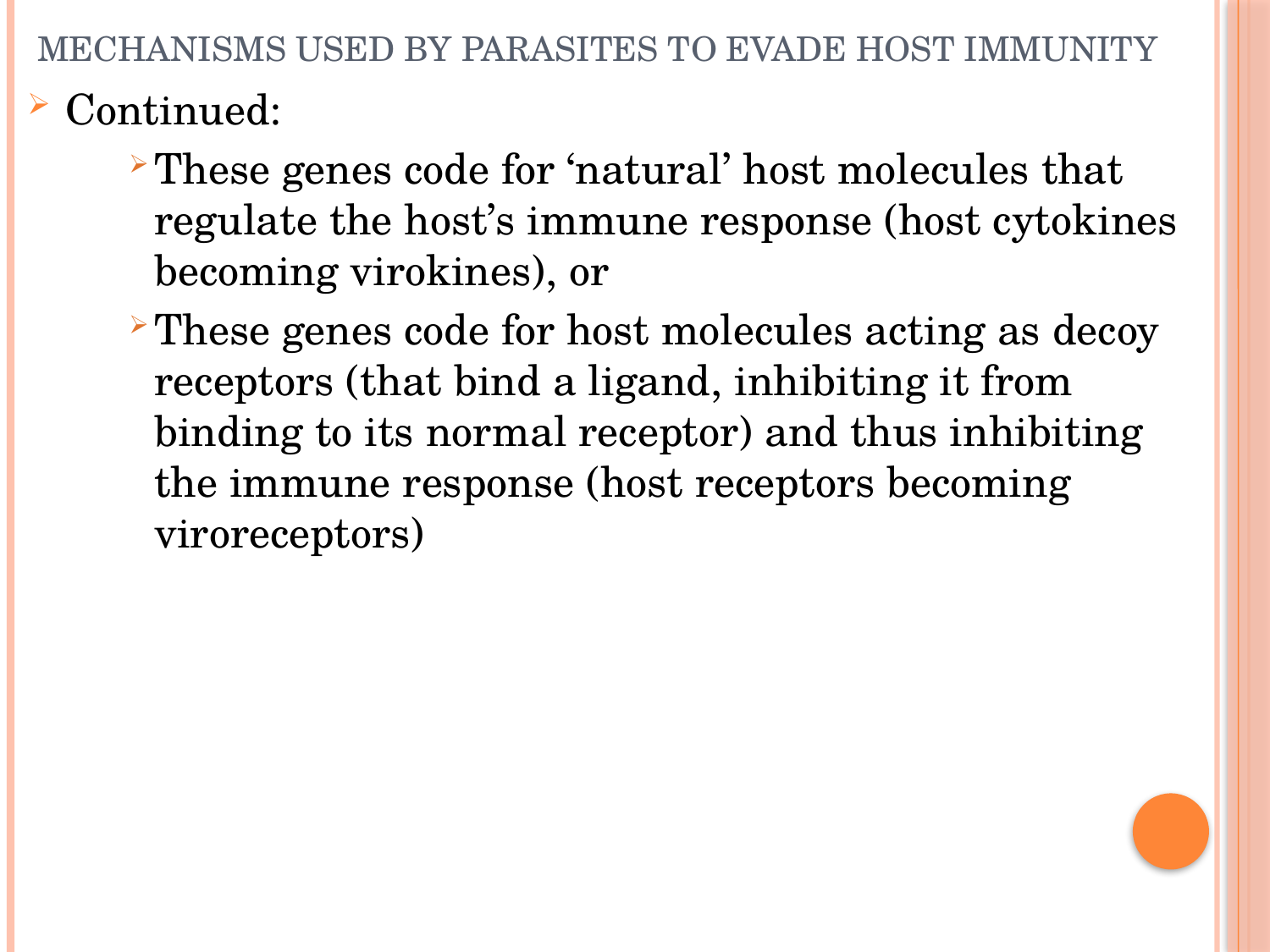

# Mechanisms used by parasites to Evade host immunity
Continued:
These genes code for ‘natural’ host molecules that regulate the host’s immune response (host cytokines becoming virokines), or
These genes code for host molecules acting as decoy receptors (that bind a ligand, inhibiting it from binding to its normal receptor) and thus inhibiting the immune response (host receptors becoming viroreceptors)